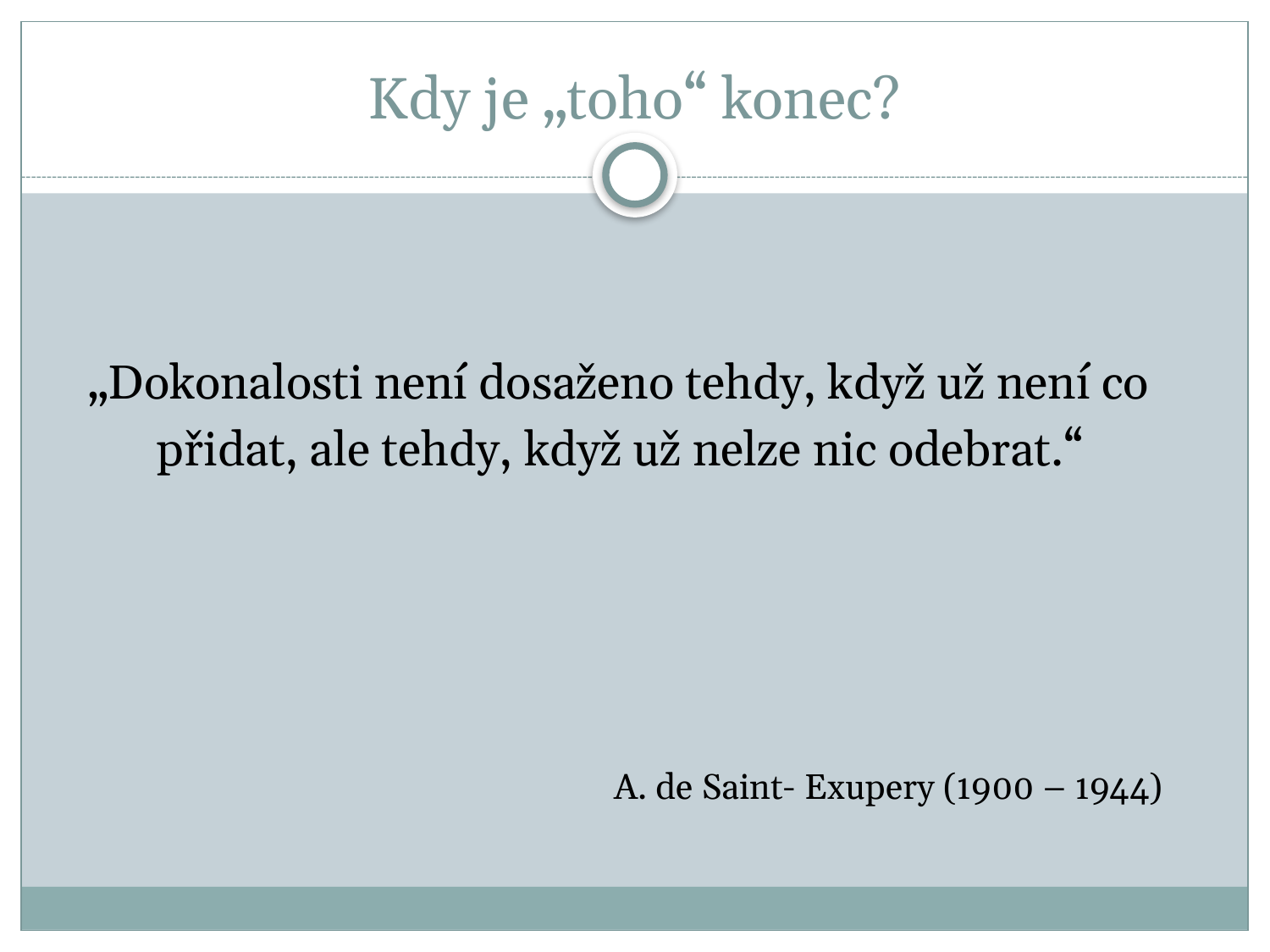

# Kdy je „toho“ konec?

   „Dokonalosti není dosaženo tehdy, když už není co
         přidat, ale tehdy, když už nelze nic odebrat.“

                                                 A. de Saint- Exupery (1900 – 1944)